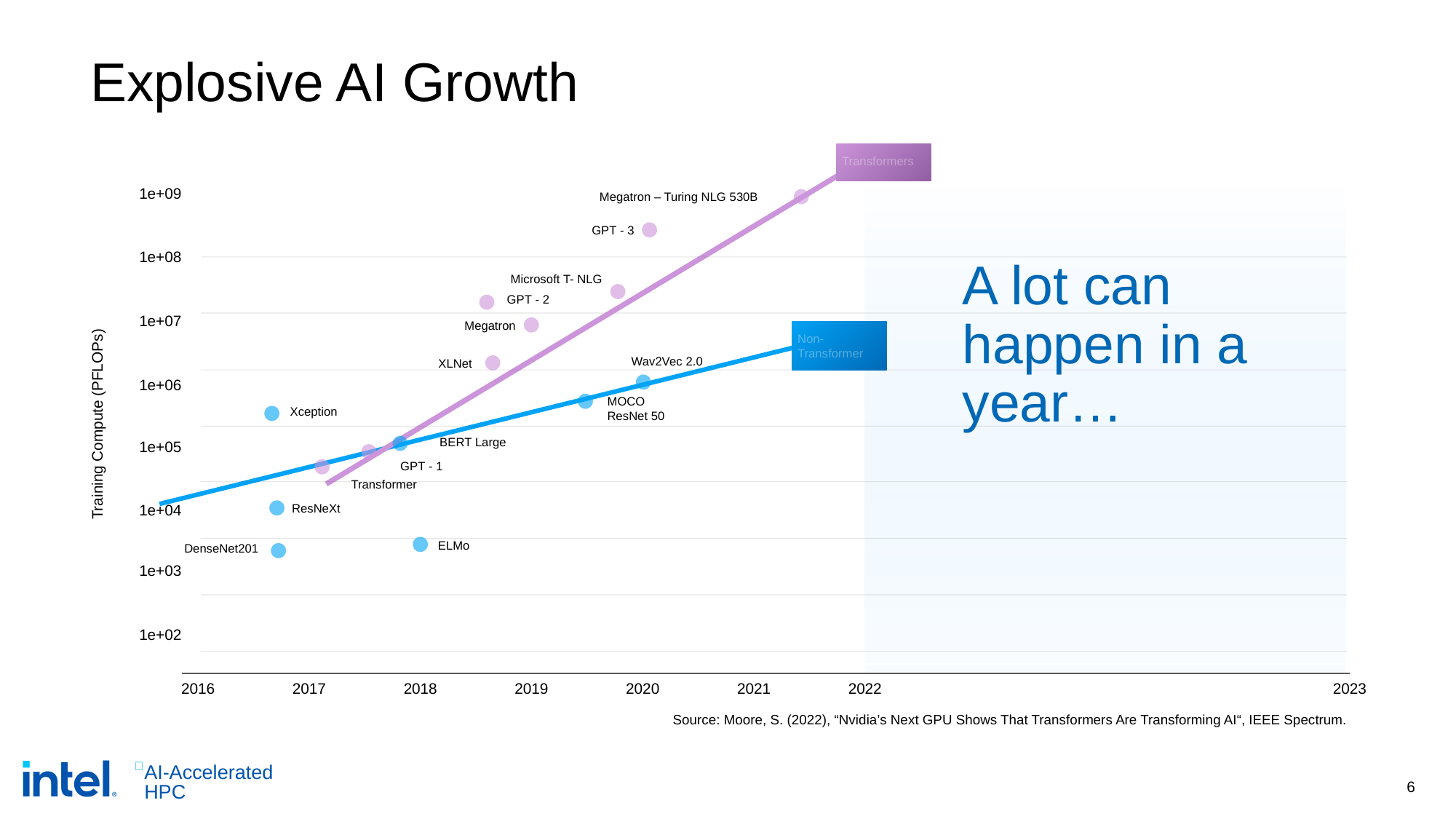

Explosive AI Growth

Transformers
1e+09
1e+08
1e+07
1e+06
1e+05
1e+04
1e+03
1e+02
Megatron – Turing NLG 530B

# A lot can happen in a year…
GPT - 3
Microsoft T- NLG
GPT - 2
Megatron

Non- Transformer
Wav2Vec 2.0
XLNet

MOCO
ResNet 50

Xception

Training Compute (PFLOPs)
BERT Large

GPT - 1
Transformer
ResNeXt

ELMo
DenseNet201

2023
2016
2017
2018
2019
2020
2021
2022
Source: Moore, S. (2022), “Nvidia’s Next GPU Shows That Transformers Are Transforming AI“, IEEE Spectrum.